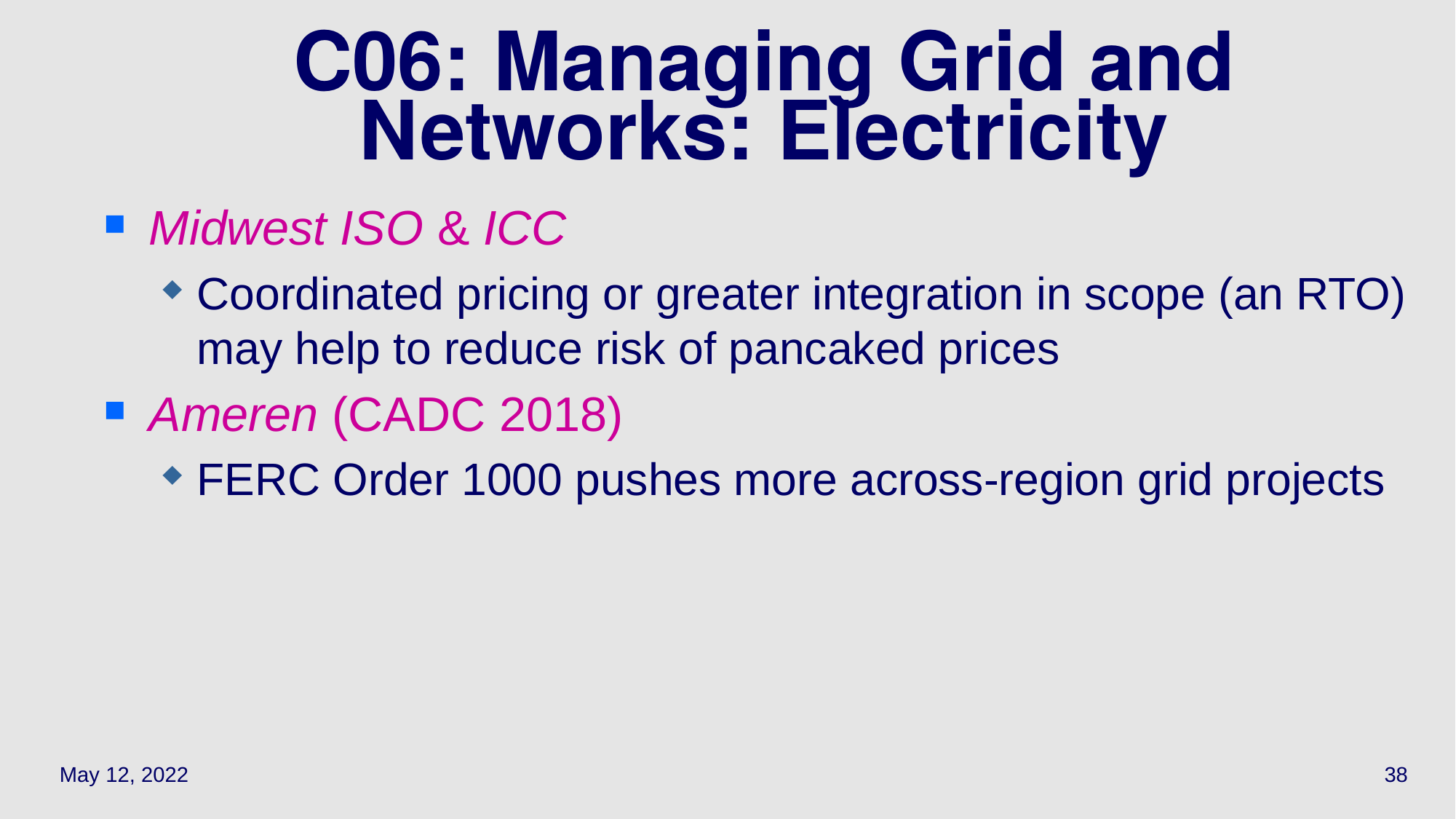

38
# C06: Managing Grid and Networks: Electricity
Midwest ISO & ICC
Coordinated pricing or greater integration in scope (an RTO) may help to reduce risk of pancaked prices
Ameren (CADC 2018)
FERC Order 1000 pushes more across-region grid projects
May 12, 2022